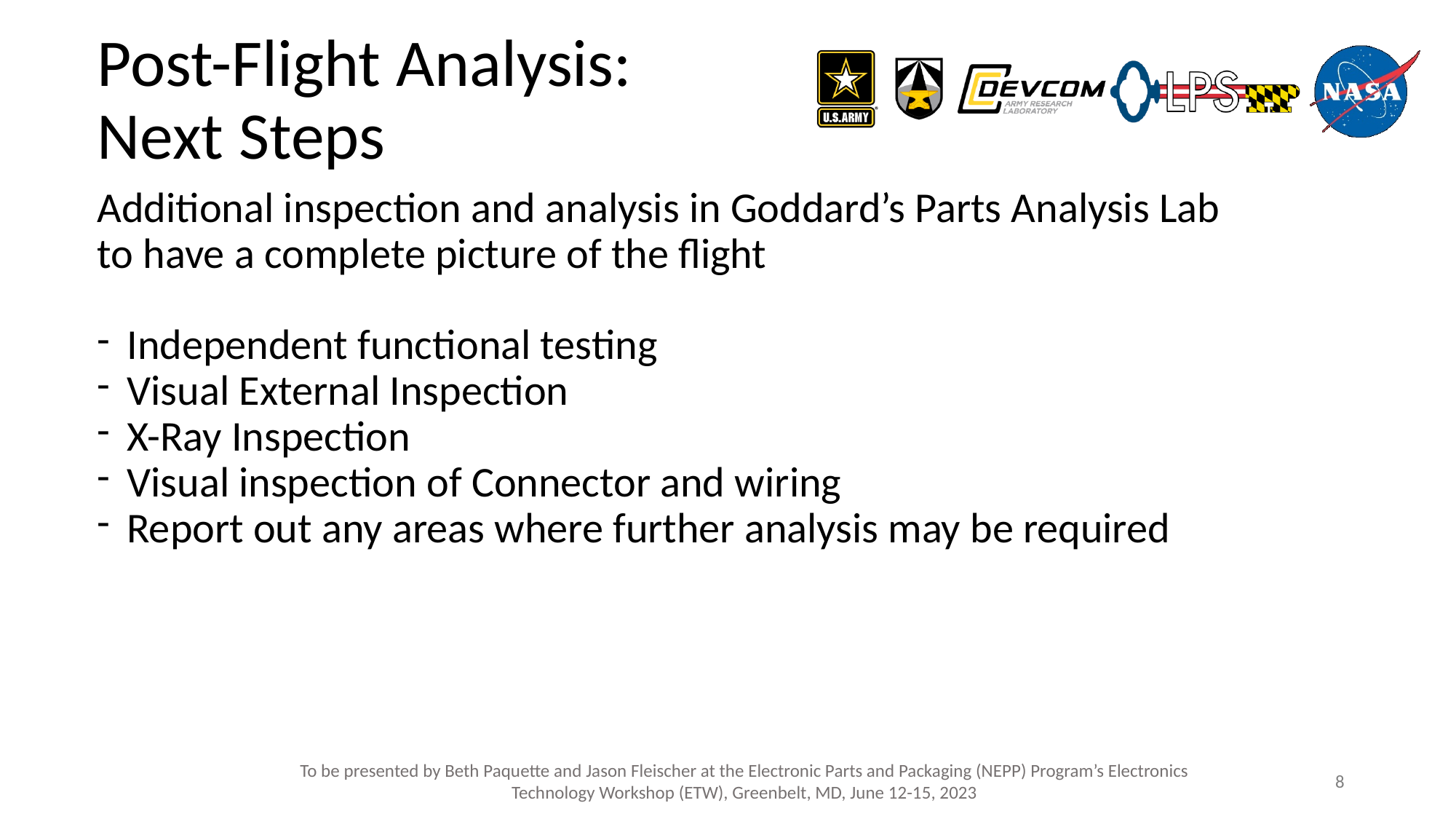

Post-Flight Analysis:
Next Steps
Additional inspection and analysis in Goddard’s Parts Analysis Lab to have a complete picture of the flight

Independent functional testing
Visual External Inspection
X-Ray Inspection
Visual inspection of Connector and wiring
Report out any areas where further analysis may be required
To be presented by Beth Paquette and Jason Fleischer at the Electronic Parts and Packaging (NEPP) Program’s Electronics Technology Workshop (ETW), Greenbelt, MD, June 12-15, 2023
8